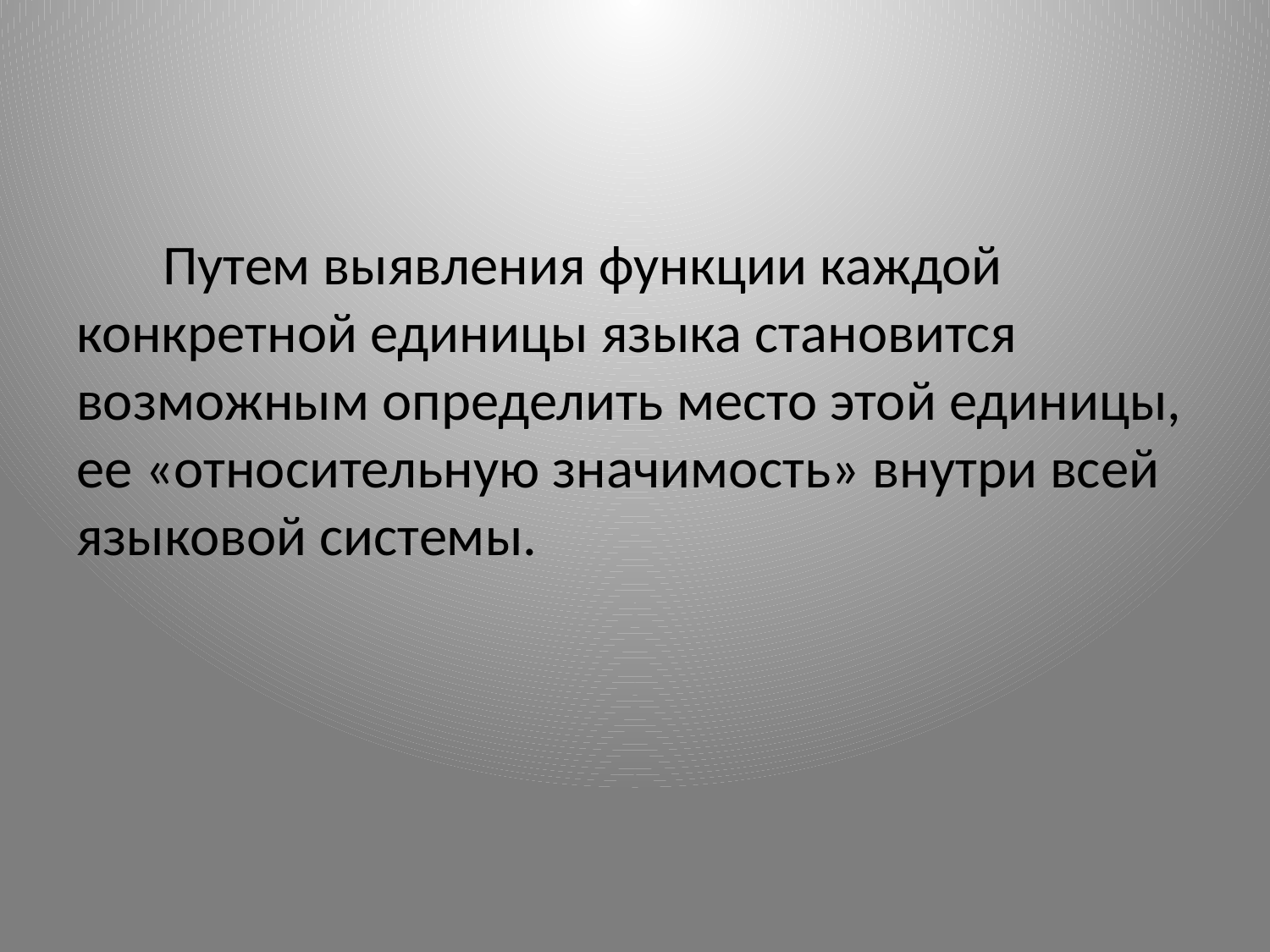

#
Путем выявления функции каждой конкретной единицы языка становится возможным определить место этой единицы, ее «относительную значимость» внутри всей языковой системы.